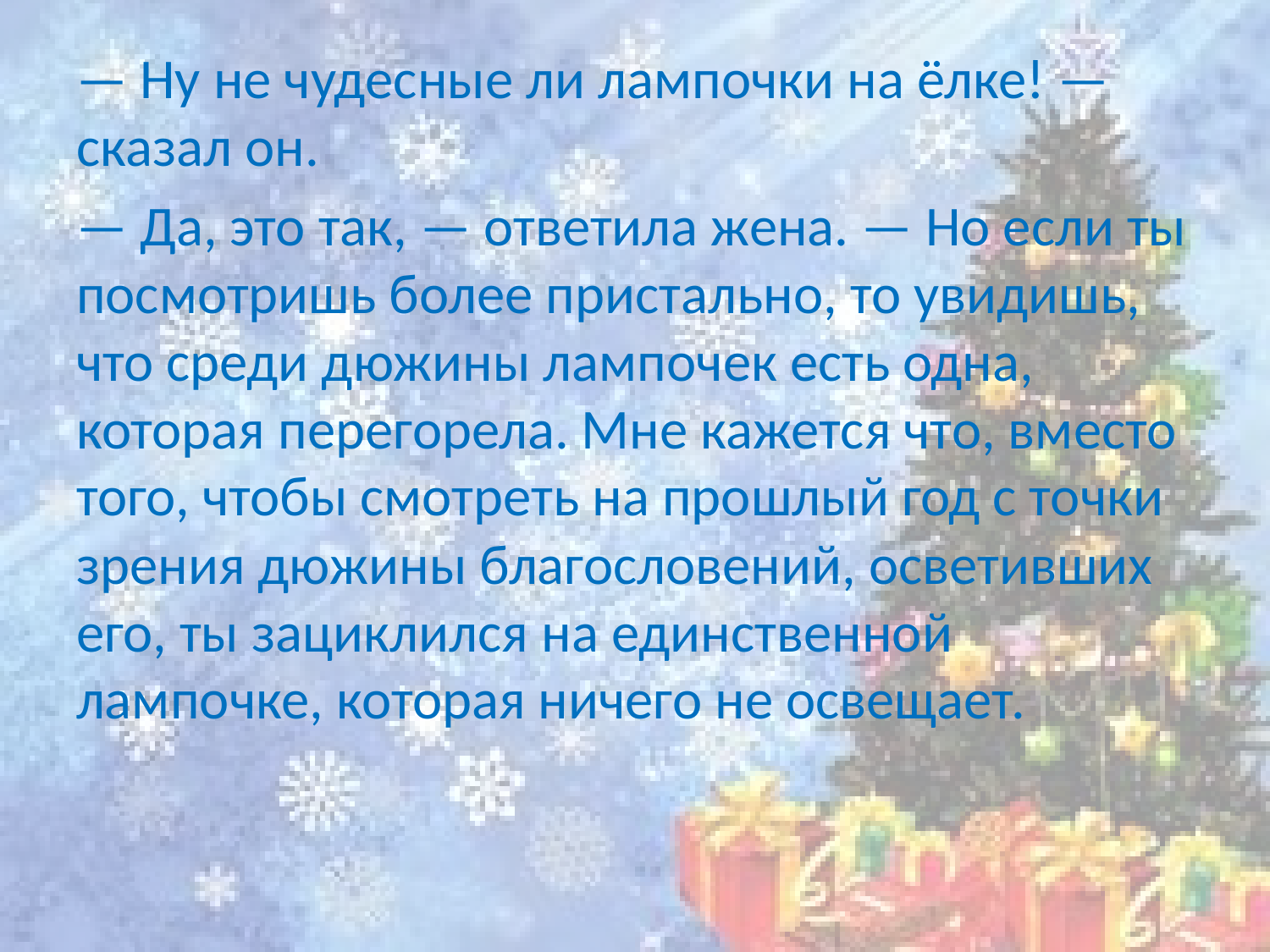

#
— Ну не чудесные ли лампочки на ёлке! — сказал он.
— Да, это так, — ответила жена. — Но если ты посмотришь более пристально, то увидишь, что среди дюжины лампочек есть одна, которая перегорела. Мне кажется что, вместо того, чтобы смотреть на прошлый год с точки зрения дюжины благословений, осветивших его, ты зациклился на единственной лампочке, которая ничего не освещает.